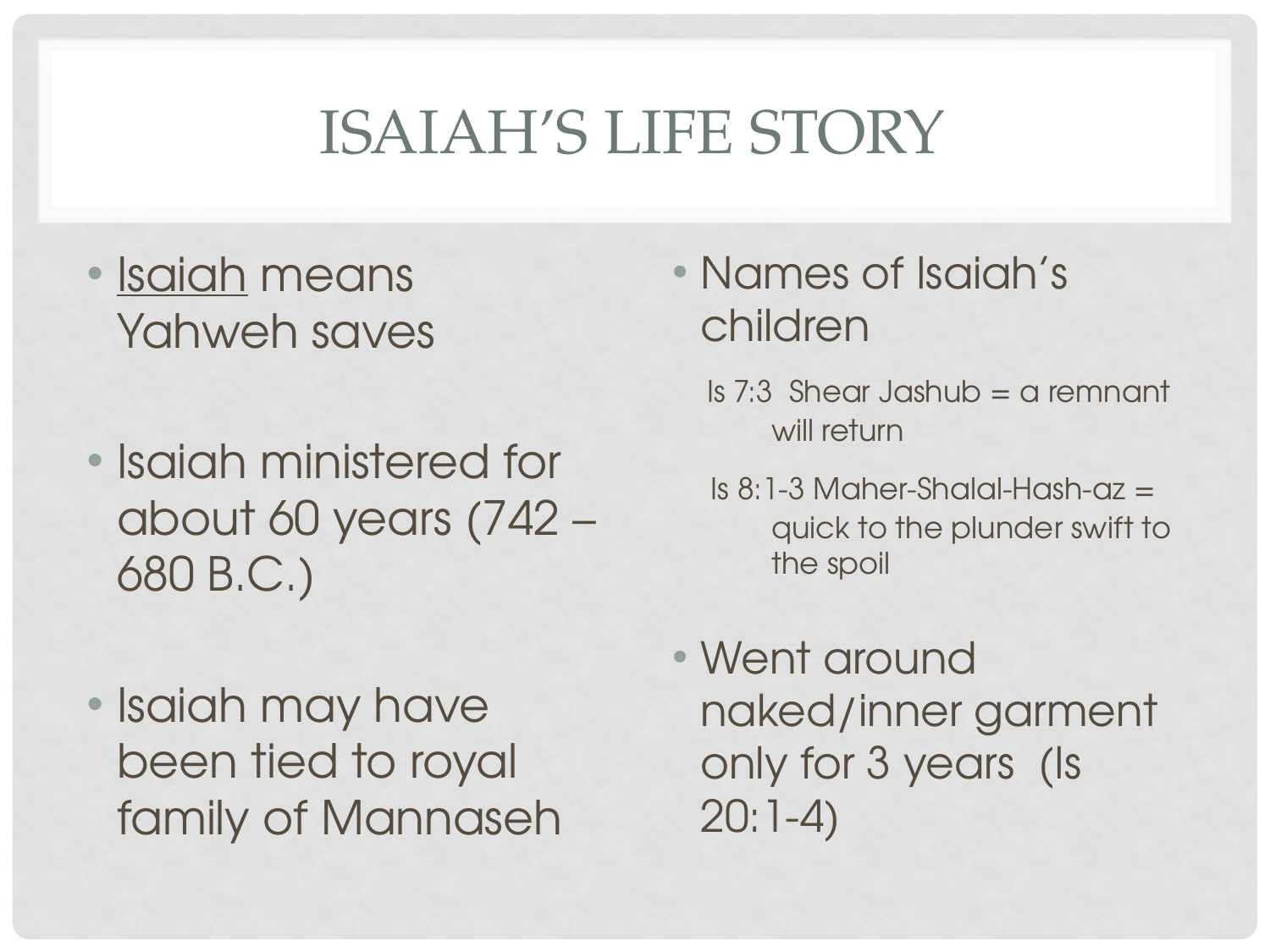

# Isaiah’s Life Story
Isaiah means Yahweh saves

Isaiah ministered for about 60 years (742 – 680 B.C.)

Isaiah may have been tied to royal family of Mannaseh

Names of Isaiah’s children
     Is 7:3  Shear Jashub = a remnant 	will return
     Is 8:1-3 Maher-Shalal-Hash-az = 	quick to the plunder swift to 	the spoil

Went around naked/inner garment only for 3 years  (Is 20:1-4)